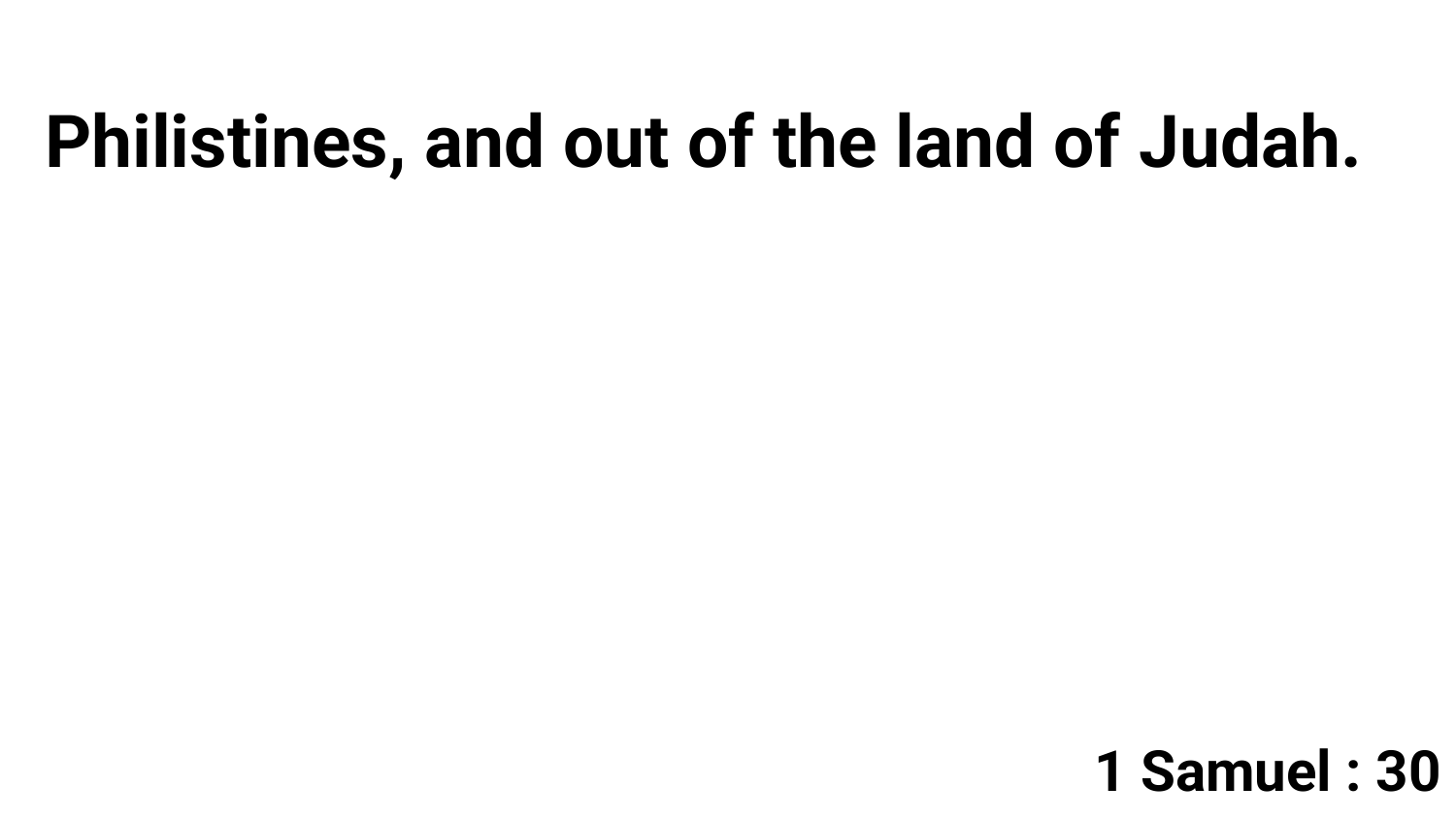

Philistines, and out of the land of Judah.
1 Samuel : 30